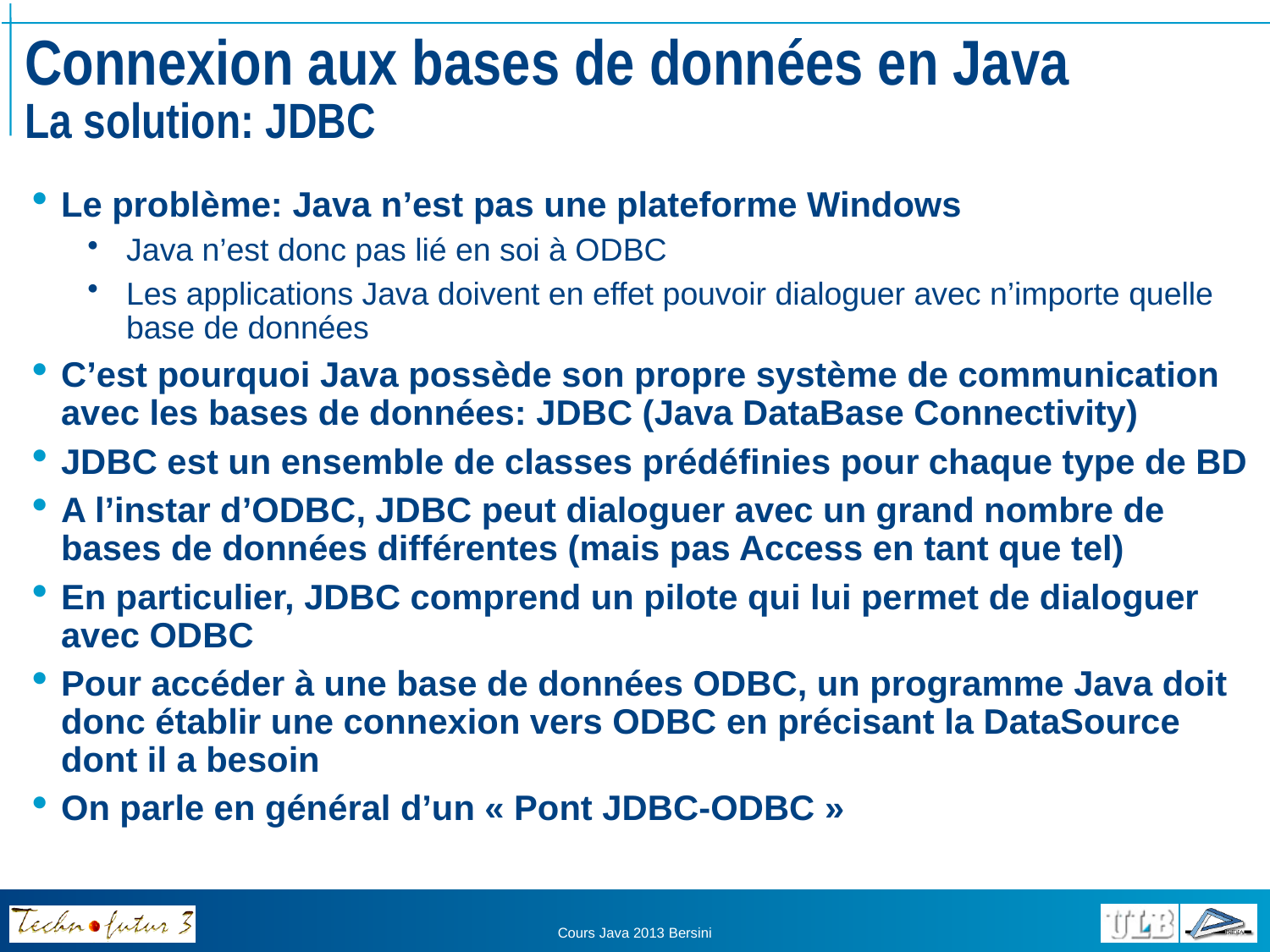

# Connexion aux bases de données en Java La solution: JDBC
Le problème: Java n’est pas une plateforme Windows
Java n’est donc pas lié en soi à ODBC
Les applications Java doivent en effet pouvoir dialoguer avec n’importe quelle base de données
C’est pourquoi Java possède son propre système de communication avec les bases de données: JDBC (Java DataBase Connectivity)
JDBC est un ensemble de classes prédéfinies pour chaque type de BD
A l’instar d’ODBC, JDBC peut dialoguer avec un grand nombre de bases de données différentes (mais pas Access en tant que tel)
En particulier, JDBC comprend un pilote qui lui permet de dialoguer avec ODBC
Pour accéder à une base de données ODBC, un programme Java doit donc établir une connexion vers ODBC en précisant la DataSource dont il a besoin
On parle en général d’un « Pont JDBC-ODBC »
Cours Java 2013 Bersini